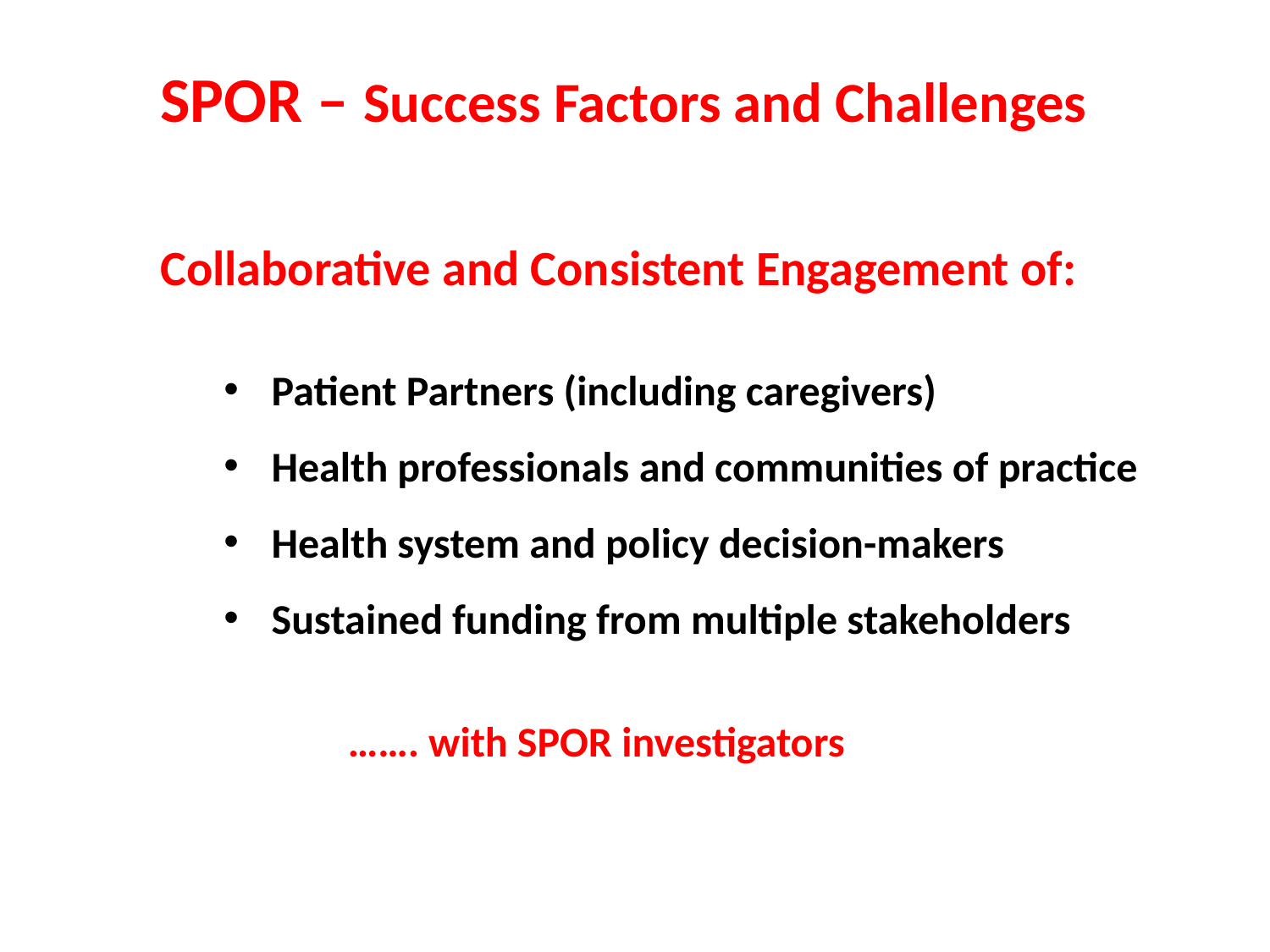

SPOR – Success Factors and Challenges
Collaborative and Consistent Engagement of:

Patient Partners (including caregivers)
Health professionals and communities of practice
Health system and policy decision-makers
Sustained funding from multiple stakeholders
……. with SPOR investigators